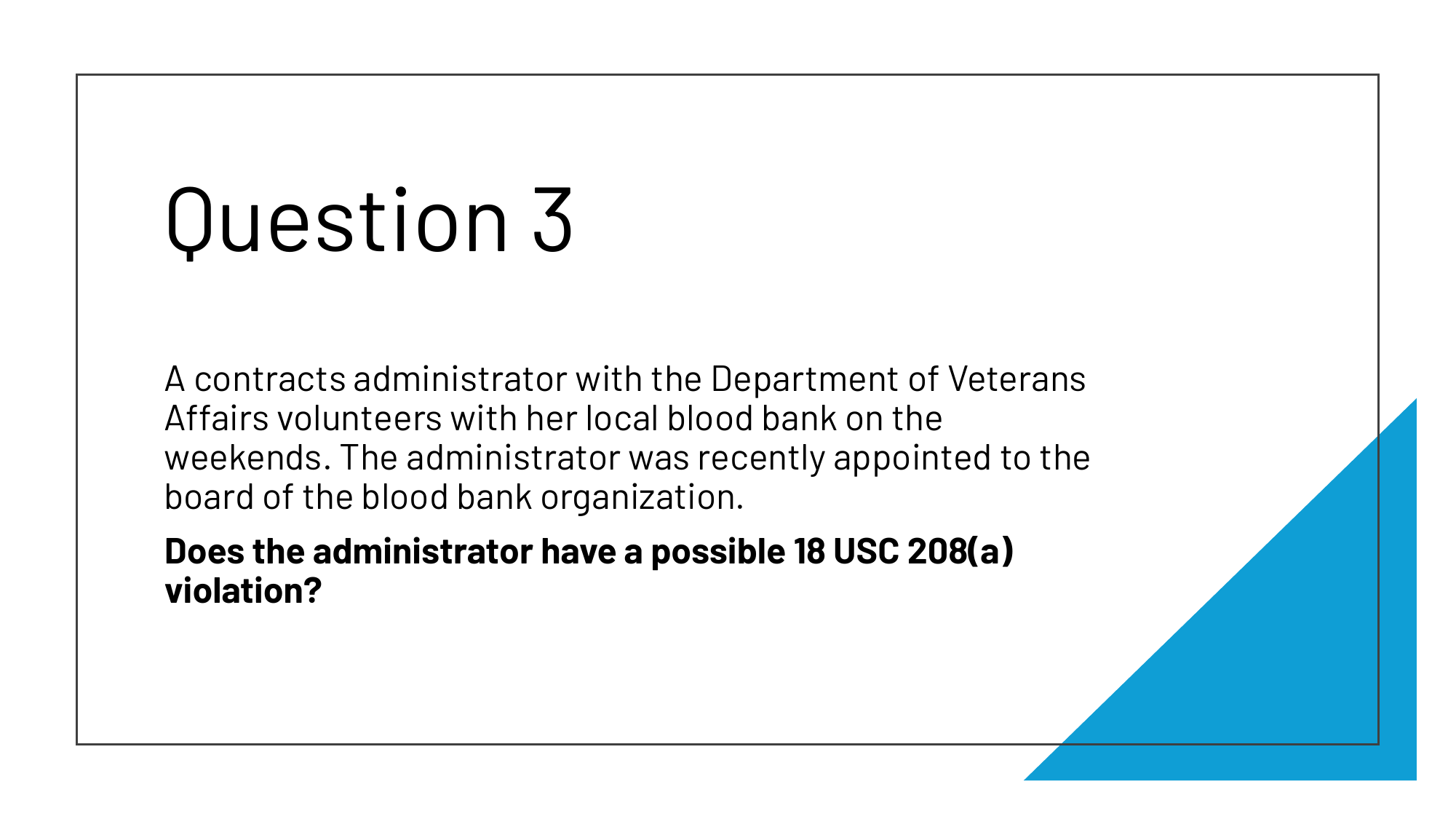

# Question 3
A contracts administrator with the Department of Veterans Affairs volunteers with her local blood bank on the weekends. The administrator was recently appointed to the board of the blood bank organization.
Does the administrator have a possible 18 USC 208(a) violation?